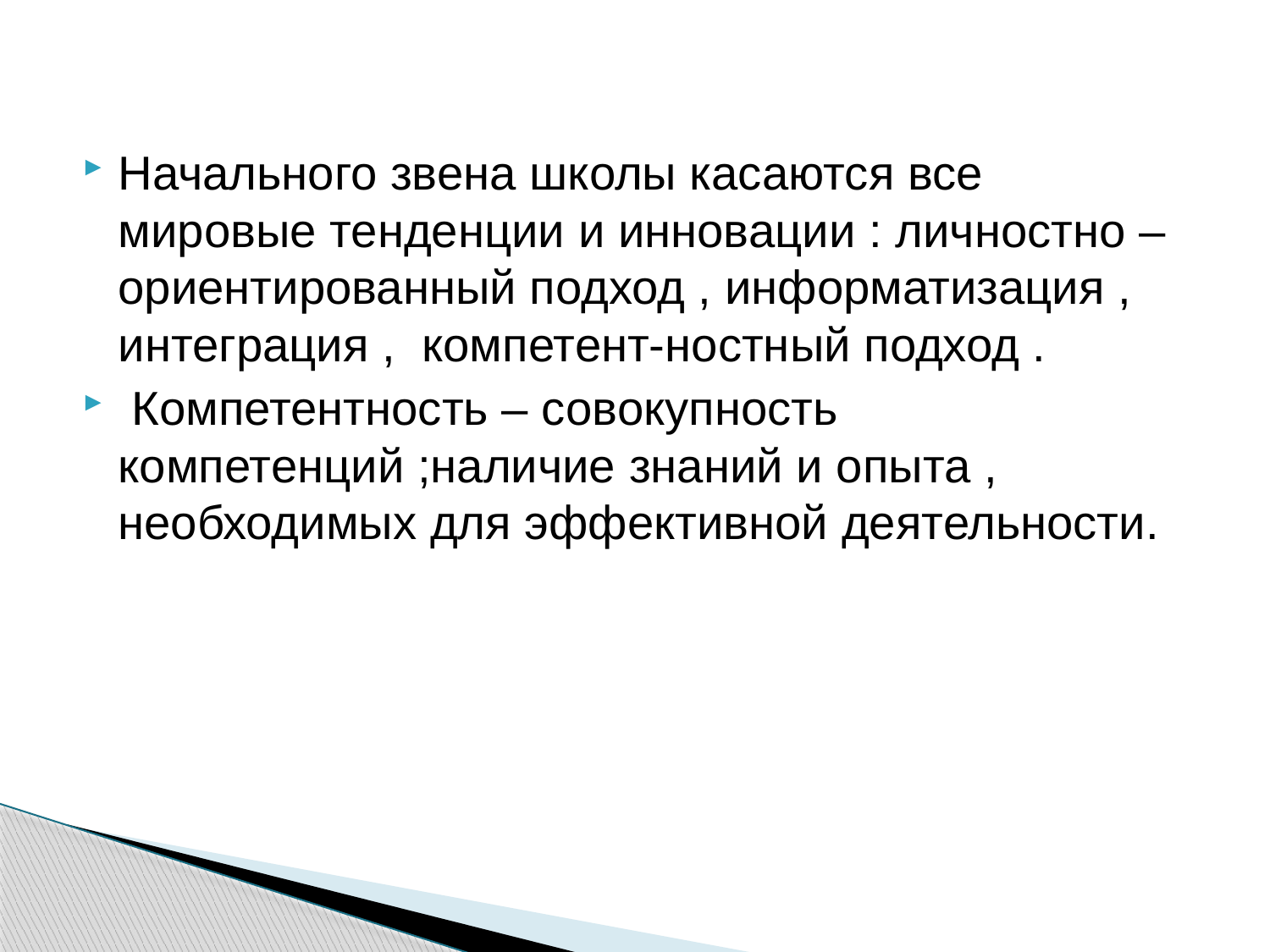

Начального звена школы касаются все мировые тенденции и инновации : личностно – ориентированный подход , информатизация , интеграция ,  компетент-ностный подход .
 Компетентность – совокупность  компетенций ;наличие знаний и опыта , необходимых для эффективной деятельности.